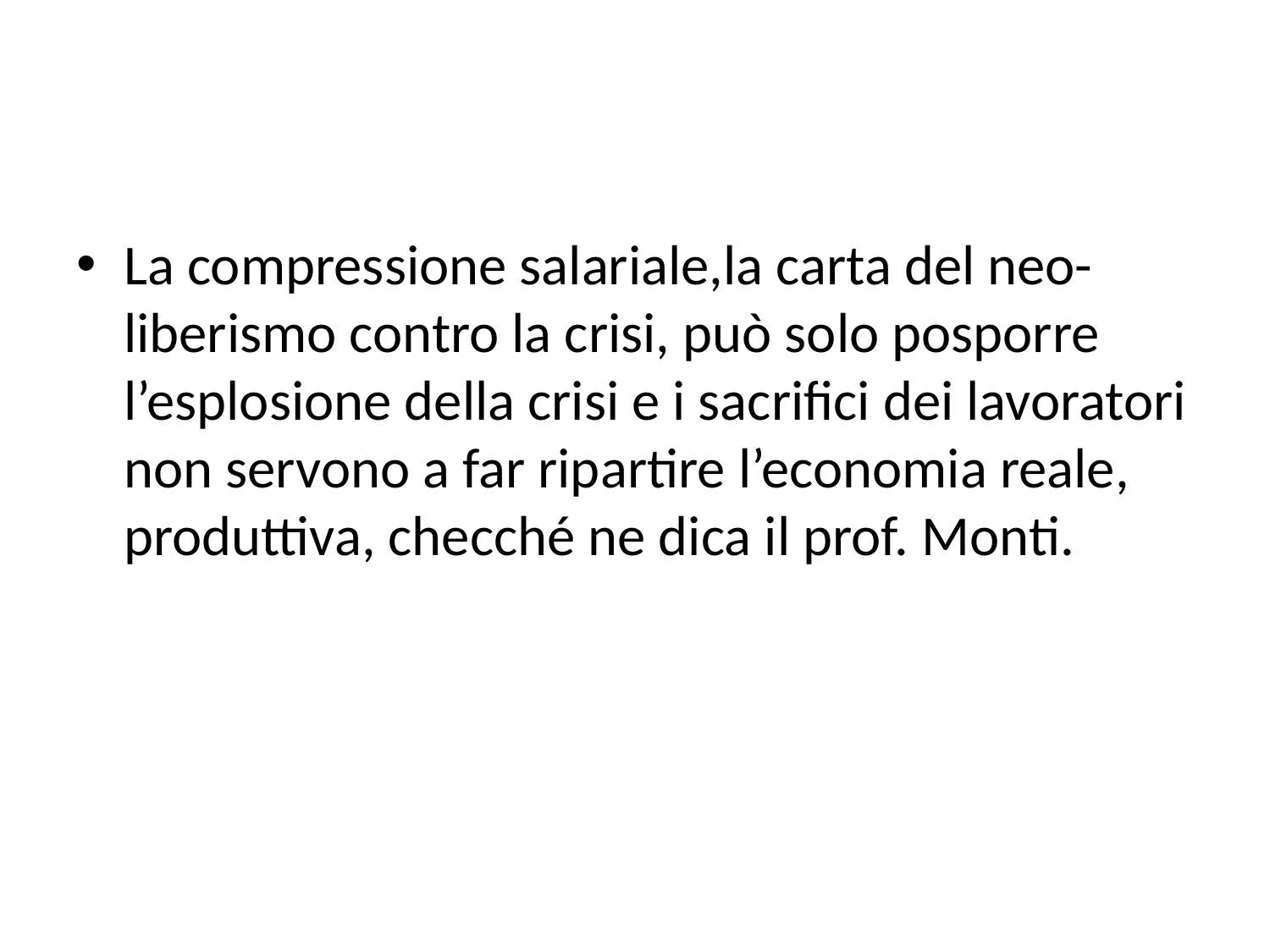

#
La compressione salariale,la carta del neo-liberismo contro la crisi, può solo posporre l’esplosione della crisi e i sacrifici dei lavoratori non servono a far ripartire l’economia reale, produttiva, checché ne dica il prof. Monti.